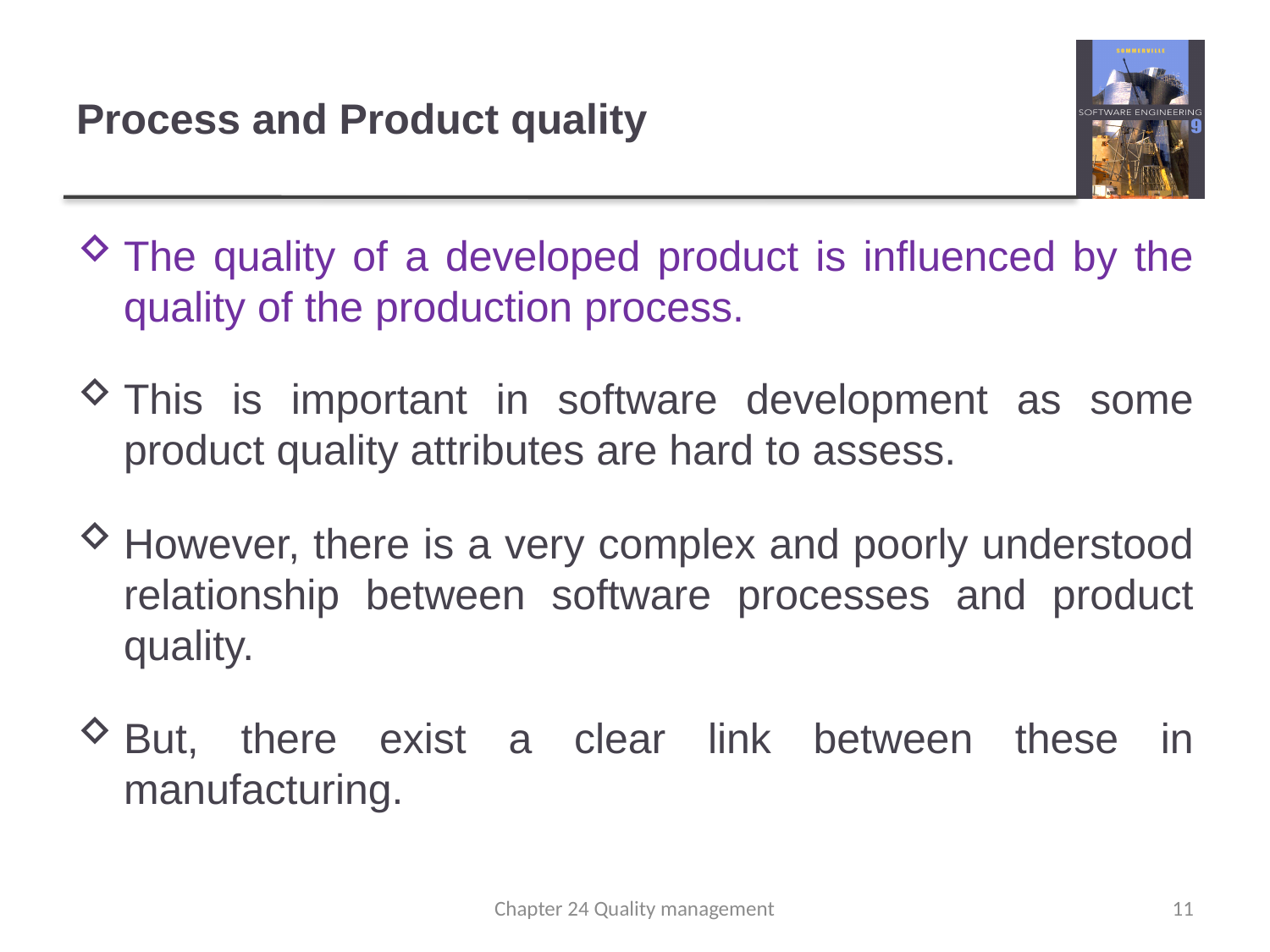

# Process and Product quality
The quality of a developed product is influenced by the quality of the production process.
This is important in software development as some product quality attributes are hard to assess.
However, there is a very complex and poorly understood relationship between software processes and product quality.
But, there exist a clear link between these in manufacturing.
Chapter 24 Quality management
11